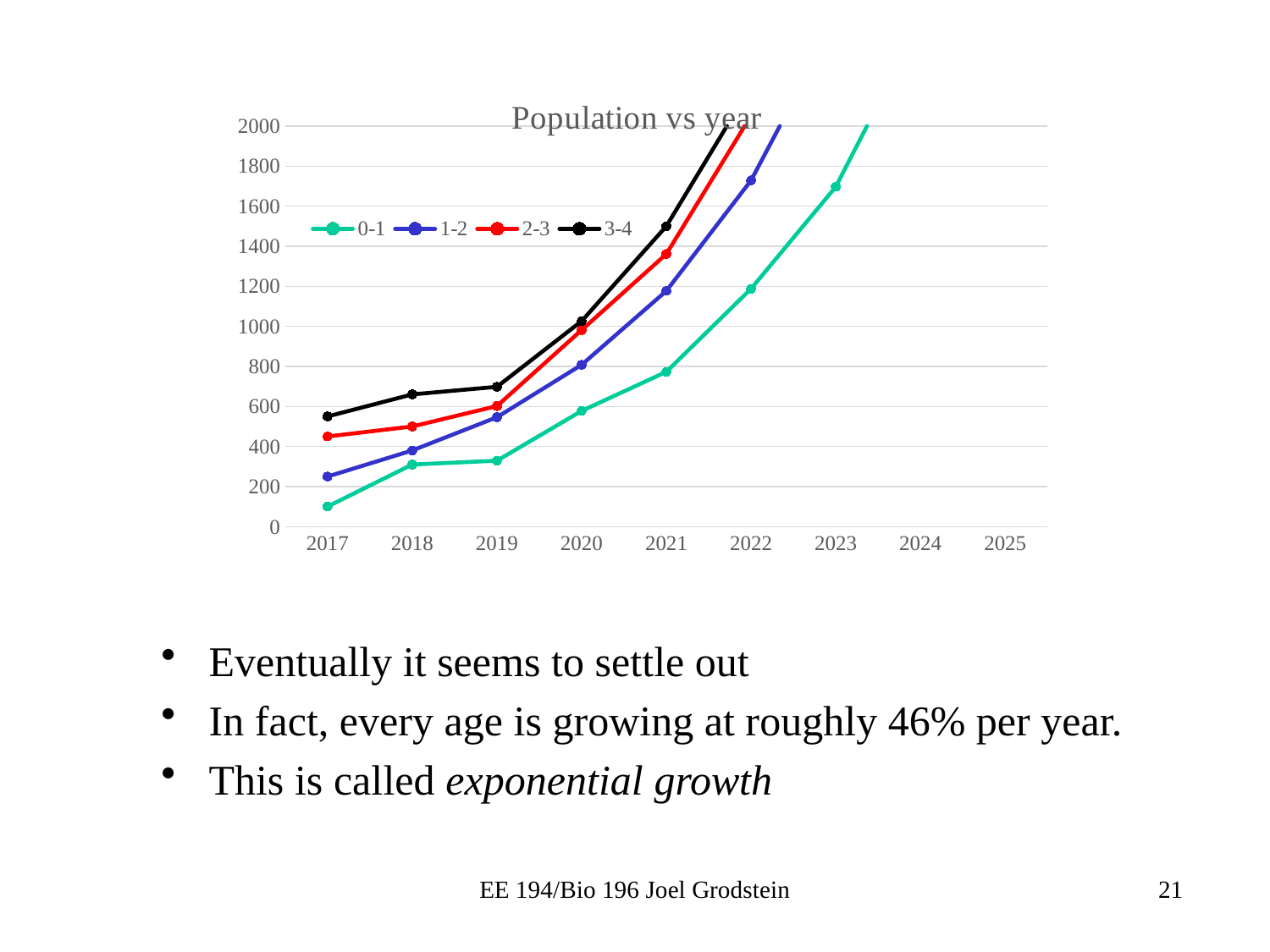

### Chart: Population vs year

| Category | 0-1 | 1-2 | 2-3 | 3-4 |
|---|---|---|---|---|
| 2017 | 100.0 | 150.0 | 200.0 | 100.0 |
| 2018 | 310.0 | 70.0 | 120.0 | 160.0 |
| 2019 | 329.0 | 217.0 | 56.0 | 96.0 |
| 2020 | 577.5 | 230.29999999999998 | 173.60000000000002 | 44.800000000000004 |
| 2021 | 772.73 | 404.25 | 184.24 | 138.88000000000002 |
| 2022 | 1187.711 | 540.911 | 323.40000000000003 | 147.39200000000002 |
| 2023 | 1696.8553 | 831.3977 | 432.7288 | 258.72 |
| 2024 | 2518.03503 | 1187.7987099999998 | 665.11816 | 346.18304 |
| 2025 | 3663.102457 | 1762.624521 | 950.2389679999999 | 532.094528 |
Eventually it seems to settle out
In fact, every age is growing at roughly 46% per year.
This is called exponential growth
EE 194/Bio 196 Joel Grodstein